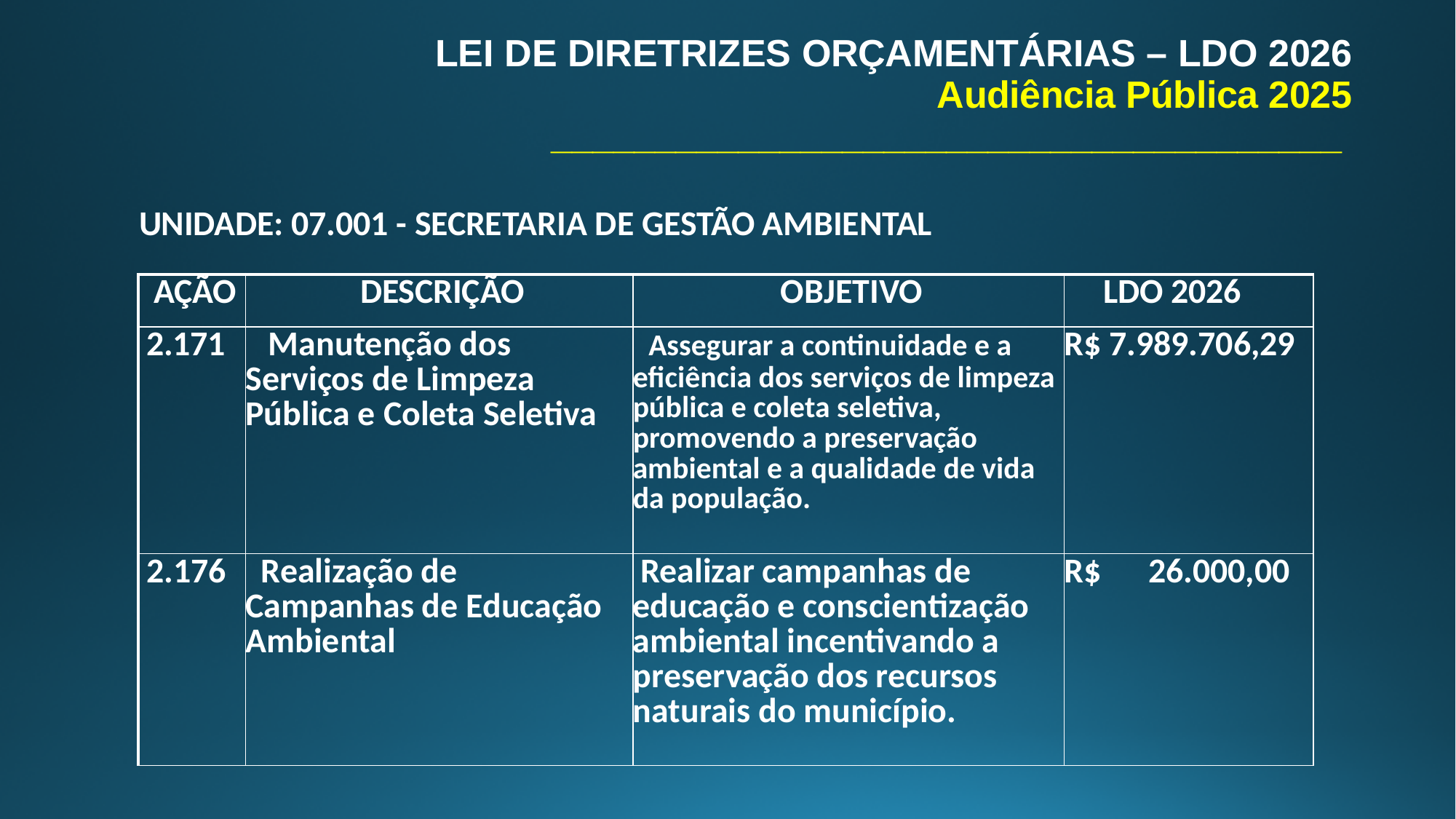

# LEI DE DIRETRIZES ORÇAMENTÁRIAS – LDO 2026 Audiência Pública 2025 ______________________________________
UNIDADE: 07.001 - SECRETARIA DE GESTÃO AMBIENTAL
| AÇÃO | DESCRIÇÃO | OBJETIVO | LDO 2026 |
| --- | --- | --- | --- |
| 2.171 | Manutenção dos Serviços de Limpeza Pública e Coleta Seletiva | Assegurar a continuidade e a eficiência dos serviços de limpeza pública e coleta seletiva, promovendo a preservação ambiental e a qualidade de vida da população. | R$ 7.989.706,29 |
| 2.176 | Realização de Campanhas de Educação Ambiental | Realizar campanhas de educação e conscientização ambiental incentivando a preservação dos recursos naturais do município. | R$ 26.000,00 |